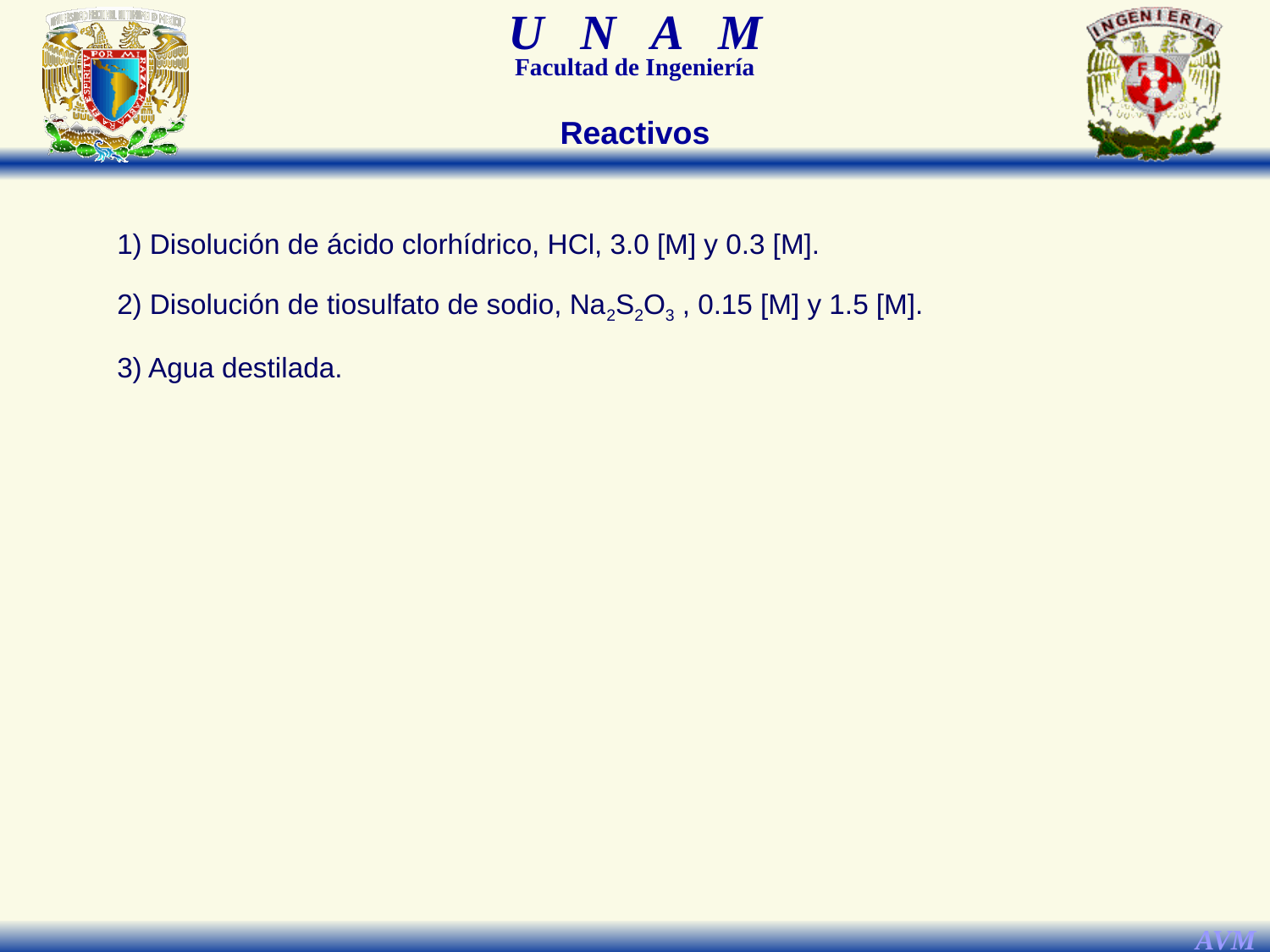

Reactivos
1) Disolución de ácido clorhídrico, HCl, 3.0 [M] y 0.3 [M].
2) Disolución de tiosulfato de sodio, Na2S2O3 , 0.15 [M] y 1.5 [M].
3) Agua destilada.